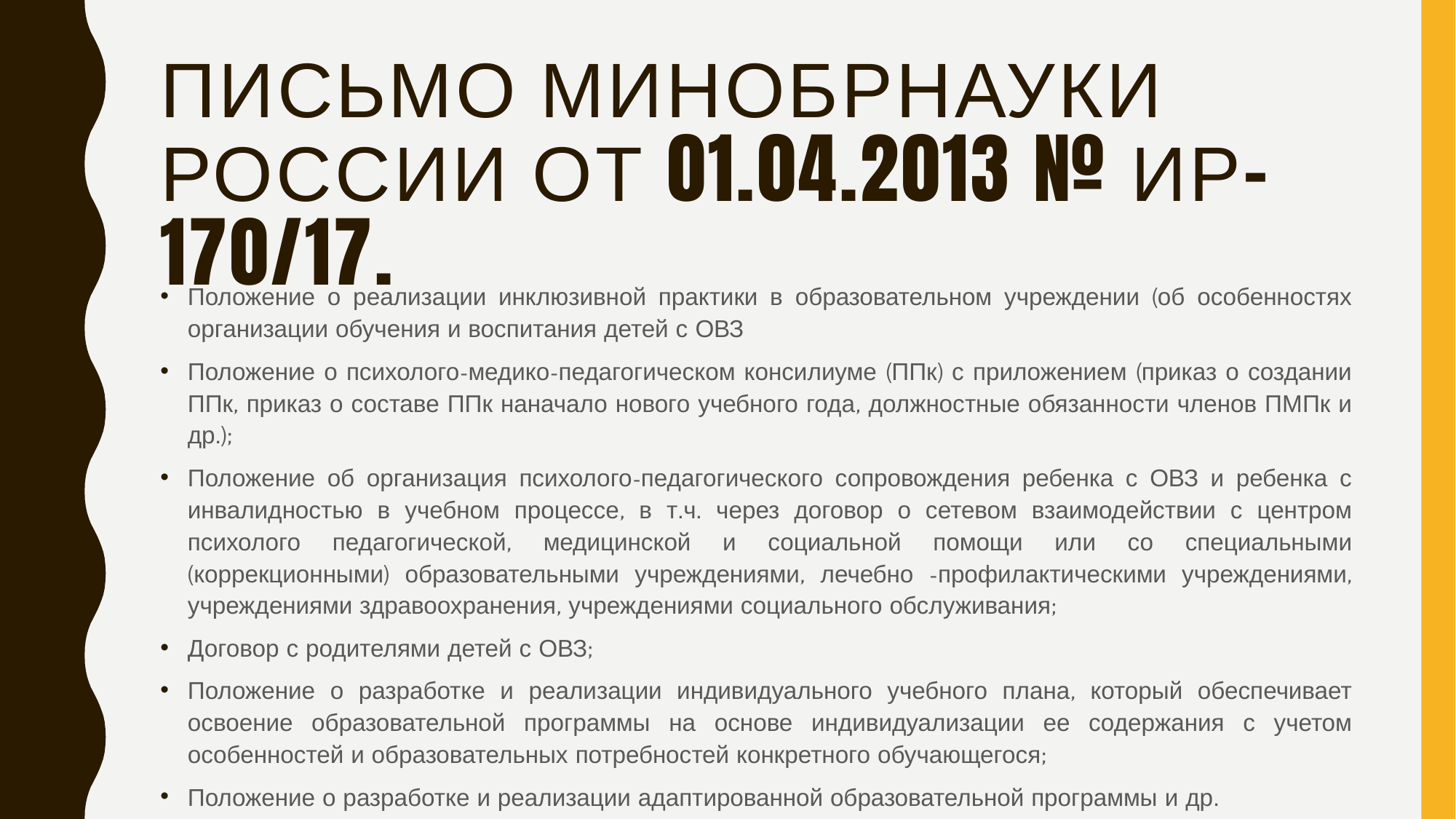

# Письмо Минобрнауки России от 01.04.2013 № ИР-170/17.
Положение о реализации инклюзивной практики в образовательном учреждении (об особенностях организации обучения и воспитания детей с ОВЗ
Положение о психолого-медико-педагогическом консилиуме (ППк) с приложением (приказ о создании ППк, приказ о составе ППк наначало нового учебного года, должностные обязанности членов ПМПк и др.);
Положение об организация психолого-педагогического сопровождения ребенка с ОВЗ и ребенка с инвалидностью в учебном процессе, в т.ч. через договор о сетевом взаимодействии с центром психолого педагогической, медицинской и социальной помощи или со специальными (коррекционными) образовательными учреждениями, лечебно -профилактическими учреждениями, учреждениями здравоохранения, учреждениями социального обслуживания;
Договор с родителями детей с ОВЗ;
Положение о разработке и реализации индивидуального учебного плана, который обеспечивает освоение образовательной программы на основе индивидуализации ее содержания с учетом особенностей и образовательных потребностей конкретного обучающегося;
Положение о разработке и реализации адаптированной образовательной программы и др.